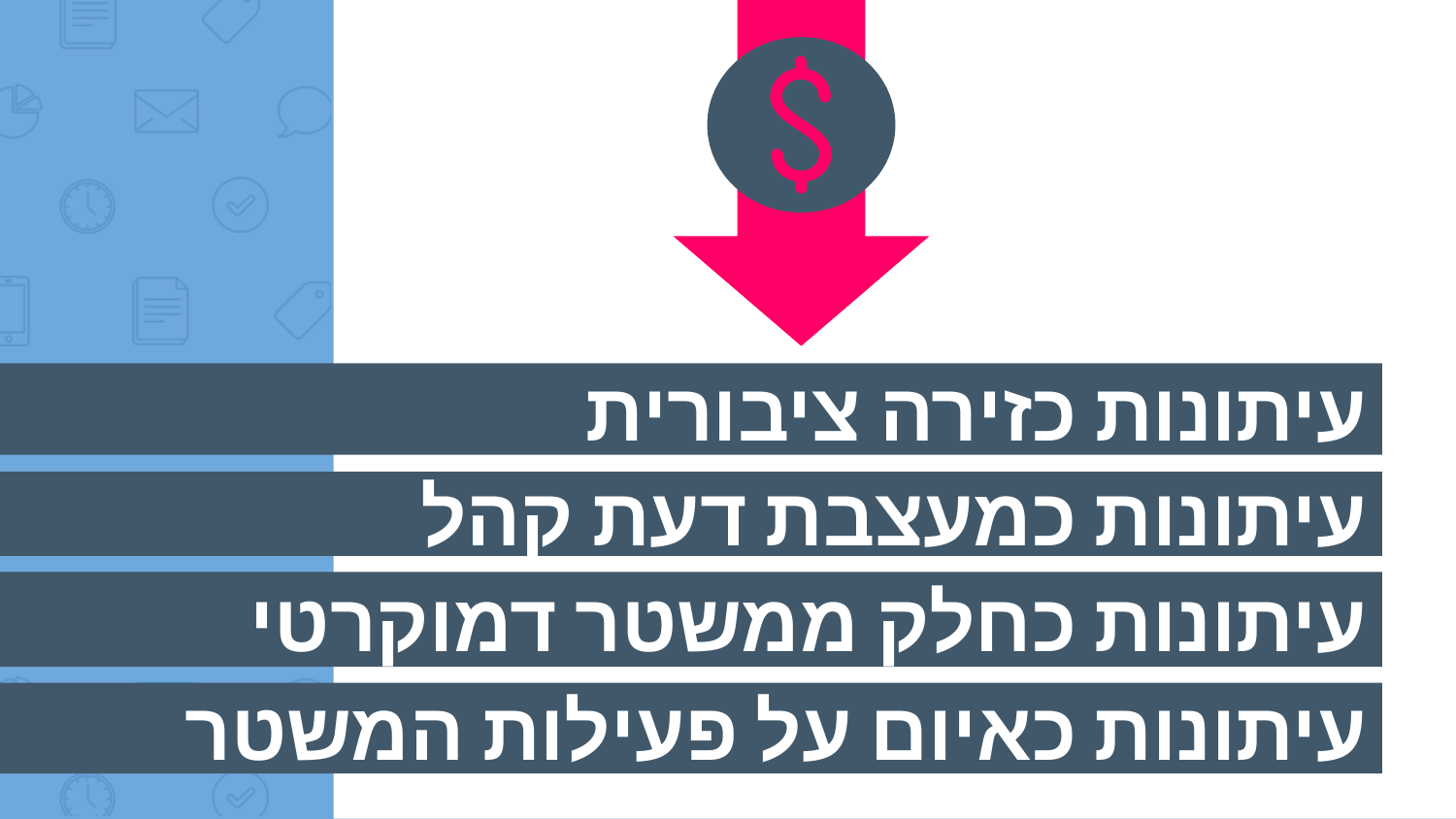

עיתונות כזירה ציבורית
עיתונות כמעצבת דעת קהל
עיתונות כחלק ממשטר דמוקרטי
עיתונות כאיום על פעילות המשטר
31